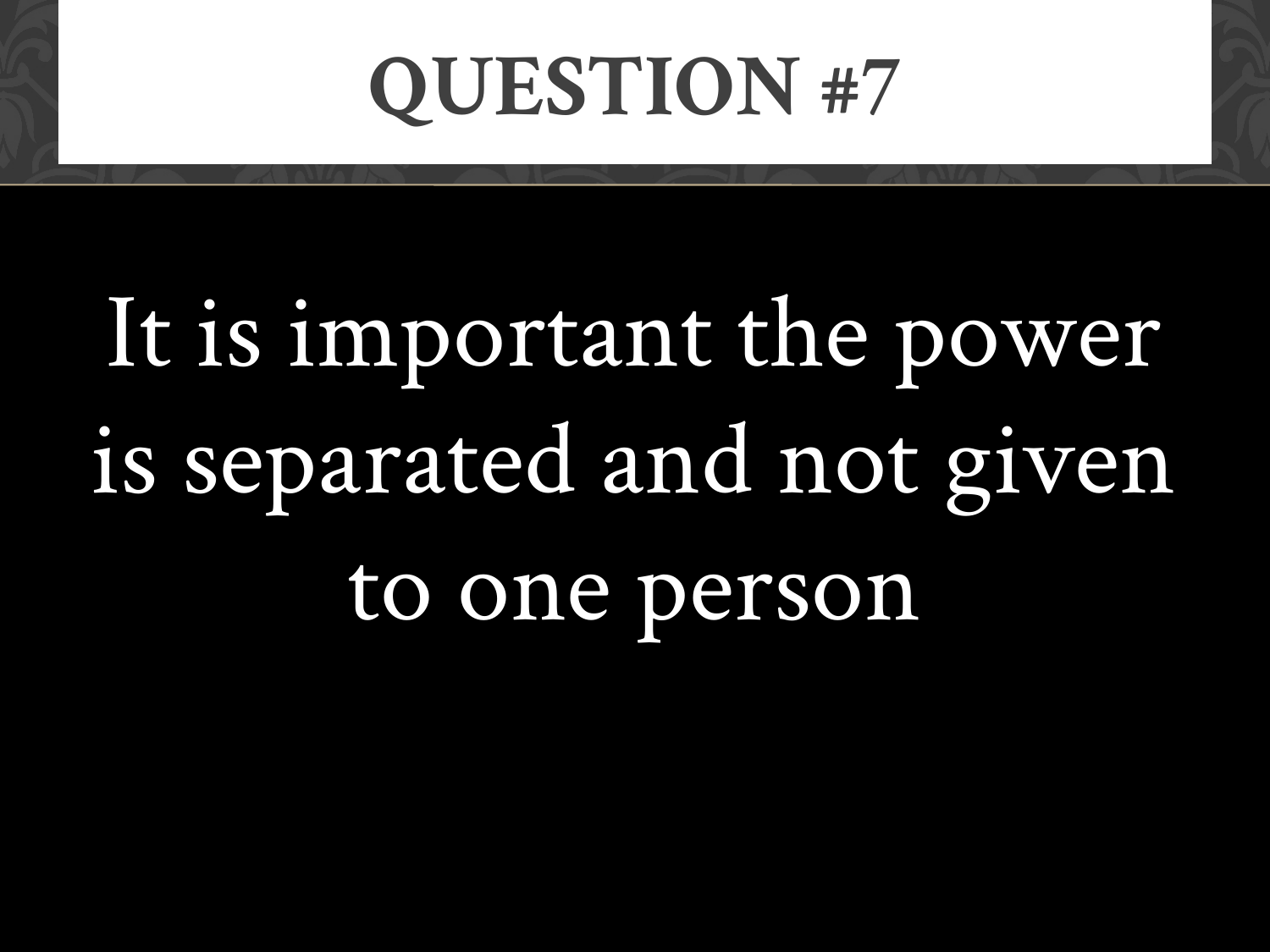

# Question #7
It is important the power is separated and not given to one person